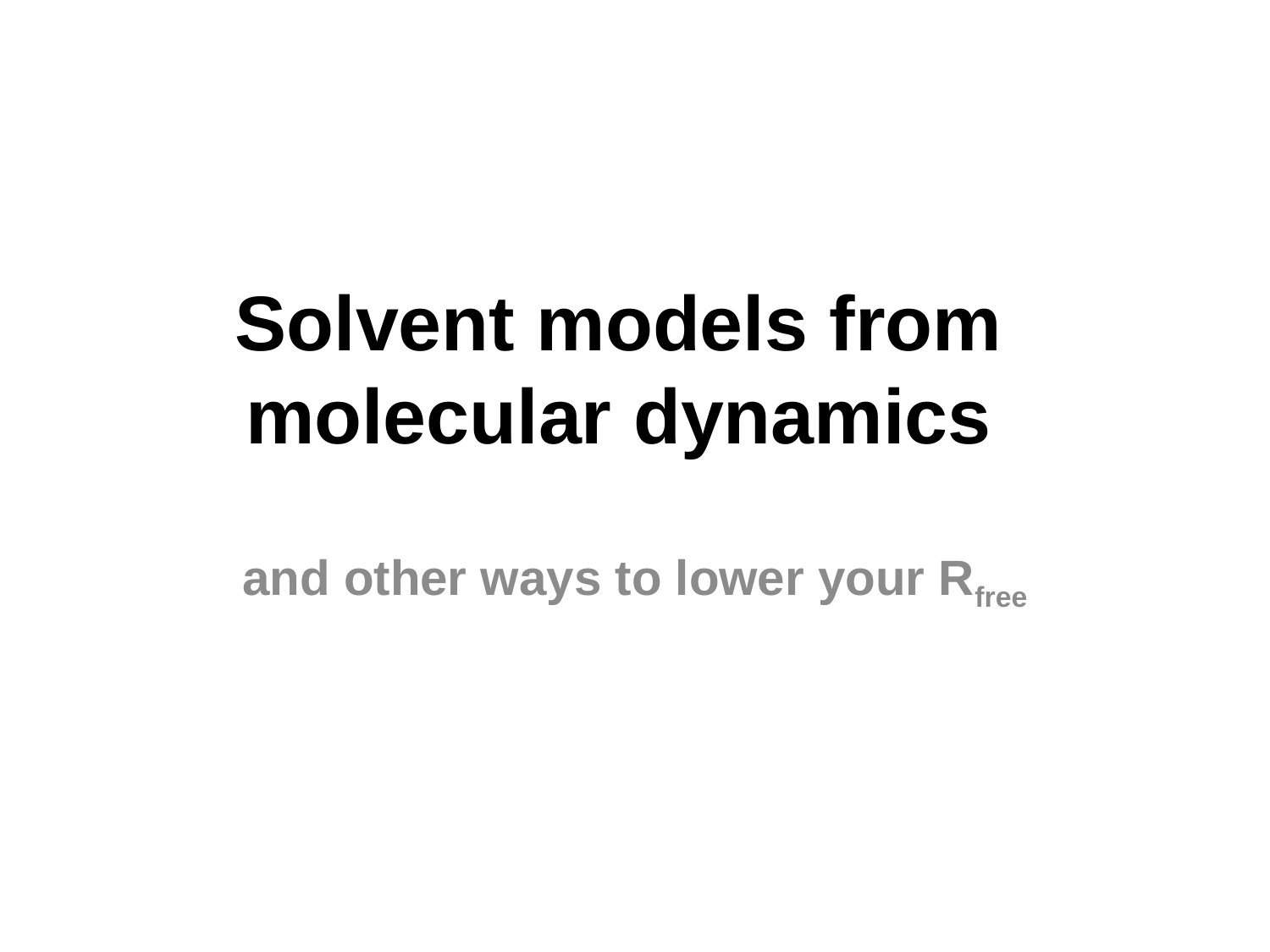

# Solvent models from molecular dynamics
and other ways to lower your Rfree